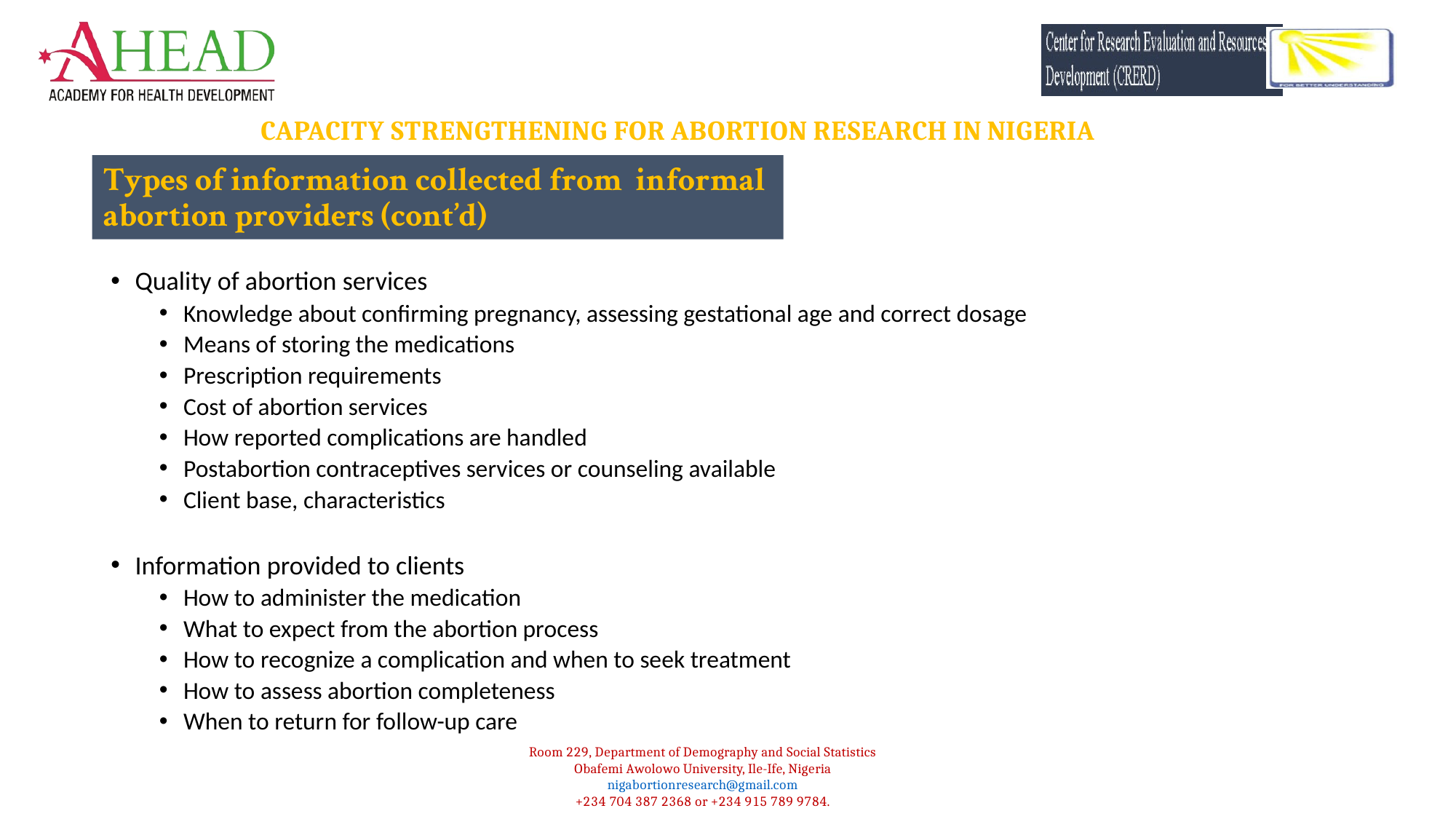

Types of information collected from  informal abortion providers (cont’d)
Quality of abortion services
Knowledge about confirming pregnancy, assessing gestational age and correct dosage
Means of storing the medications
Prescription requirements
Cost of abortion services
How reported complications are handled
Postabortion contraceptives services or counseling available
Client base, characteristics

Information provided to clients
How to administer the medication
What to expect from the abortion process
How to recognize a complication and when to seek treatment
How to assess abortion completeness
When to return for follow-up care